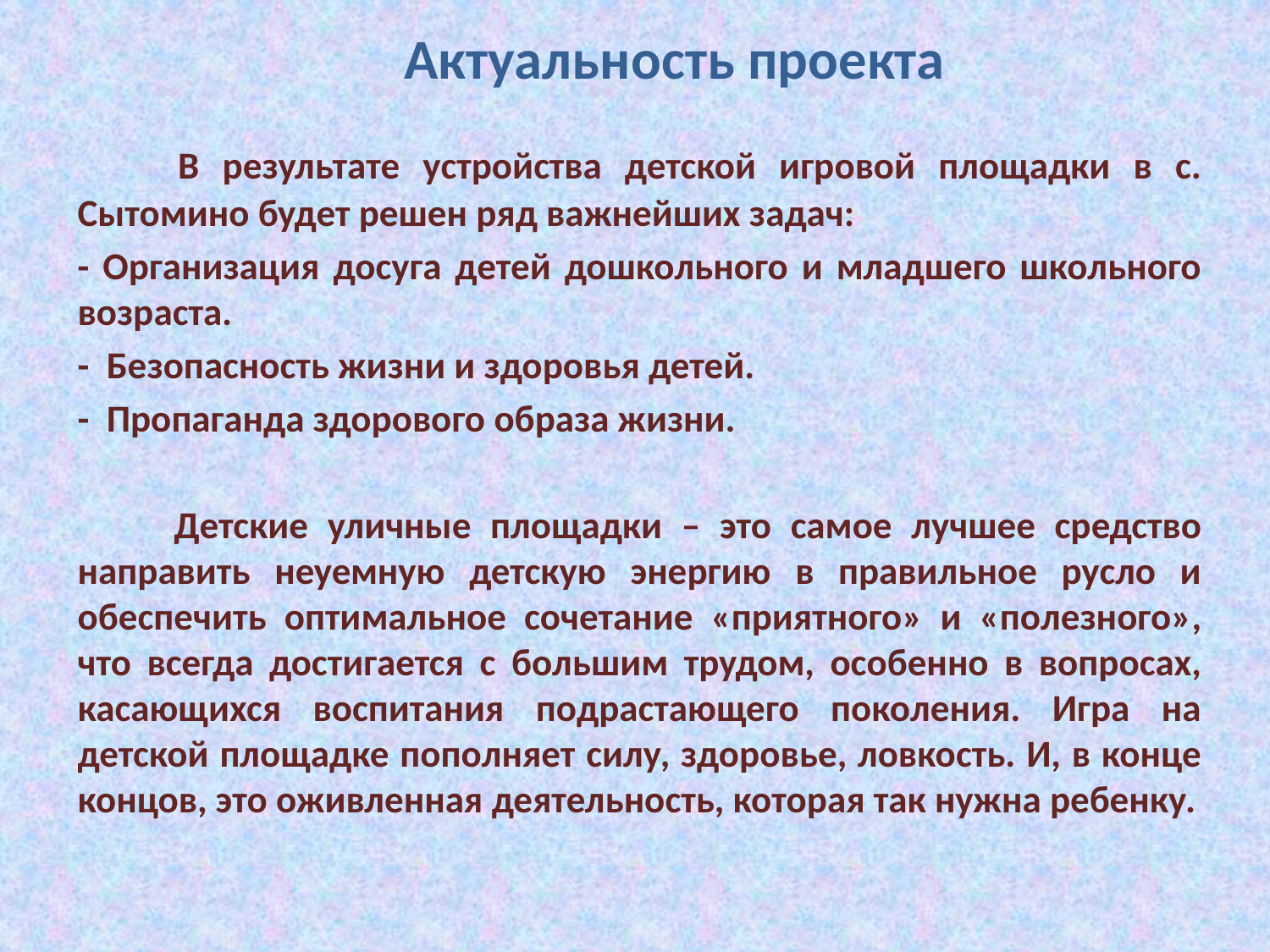

# Актуальность проекта
    В результате устройства детской игровой площадки в с. Сытомино будет решен ряд важнейших задач:
- Организация досуга детей дошкольного и младшего школьного возраста.
-  Безопасность жизни и здоровья детей.
-  Пропаганда здорового образа жизни.

     Детские уличные площадки – это самое лучшее средство направить неуемную детскую энергию в правильное русло и обеспечить оптимальное сочетание «приятного» и «полезного», что всегда достигается с большим трудом, особенно в вопросах, касающихся воспитания подрастающего поколения. Игра на детской площадке пополняет силу, здоровье, ловкость. И, в конце концов, это оживленная деятельность, которая так нужна ребенку.